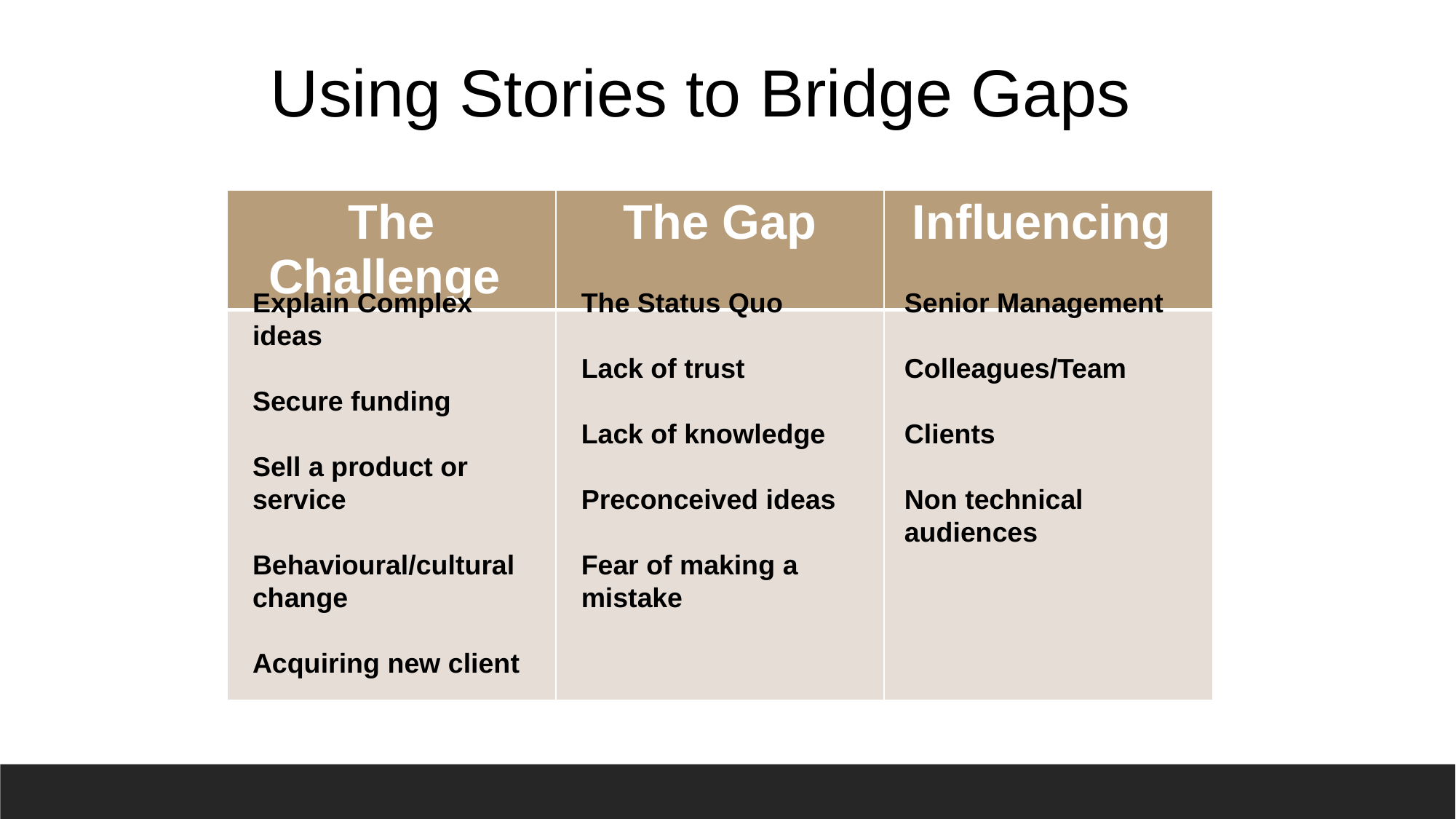

Using Stories to Bridge Gaps
| The Challenge | The Gap | Influencing |
| --- | --- | --- |
|  |  |  |
Explain Complex ideas

Secure funding

Sell a product or service

Behavioural/cultural change

Acquiring new client

The Status Quo

Lack of trust

Lack of knowledge

Preconceived ideas

Fear of making a mistake

Senior Management

Colleagues/Team

Clients

Non technical audiences